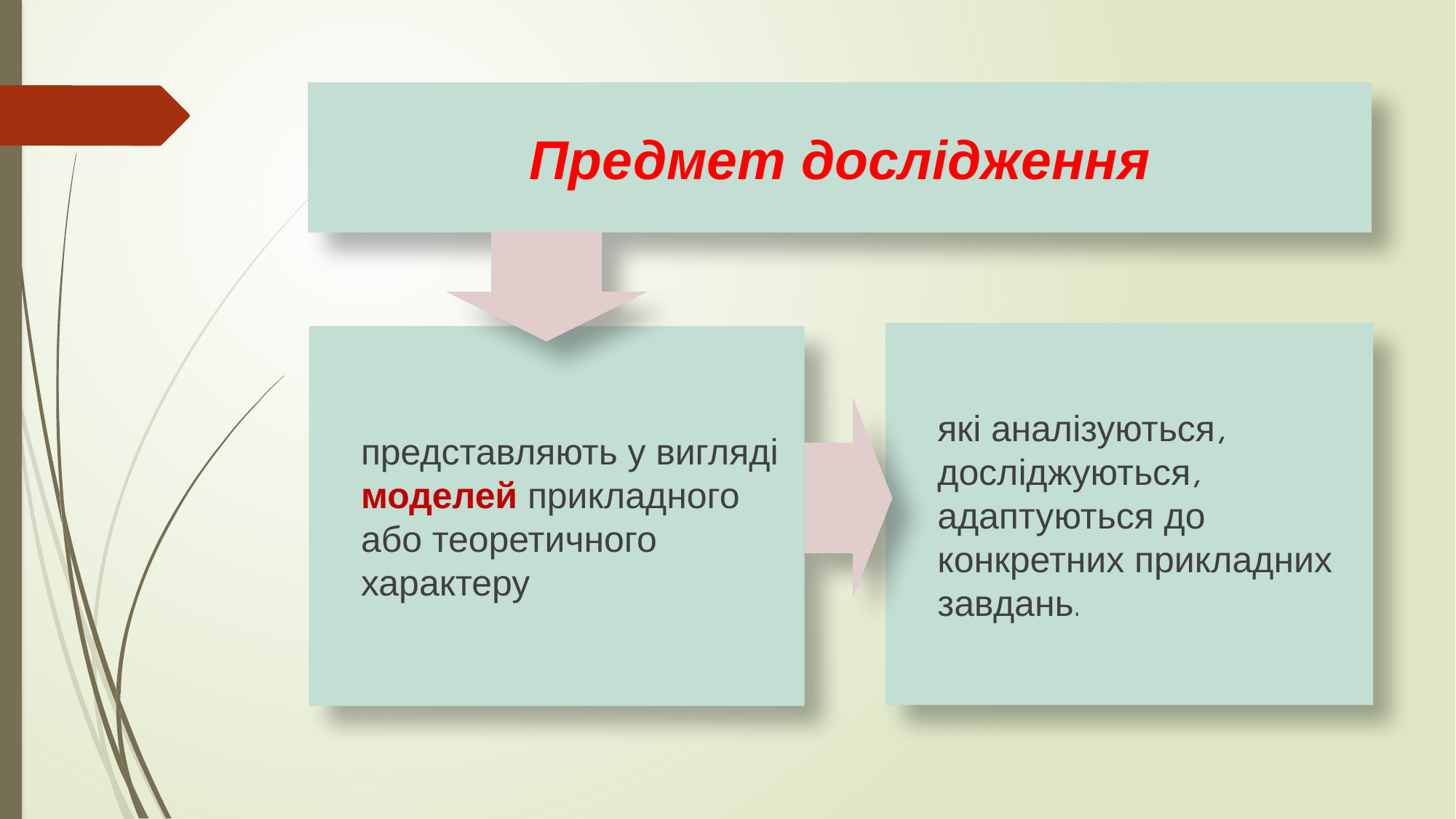

# Предмет дослідження

	які аналізуються, досліджуються, адаптуються до конкретних прикладних завдань.
	представляють у вигляді моделей прикладного або теоретичного характеру